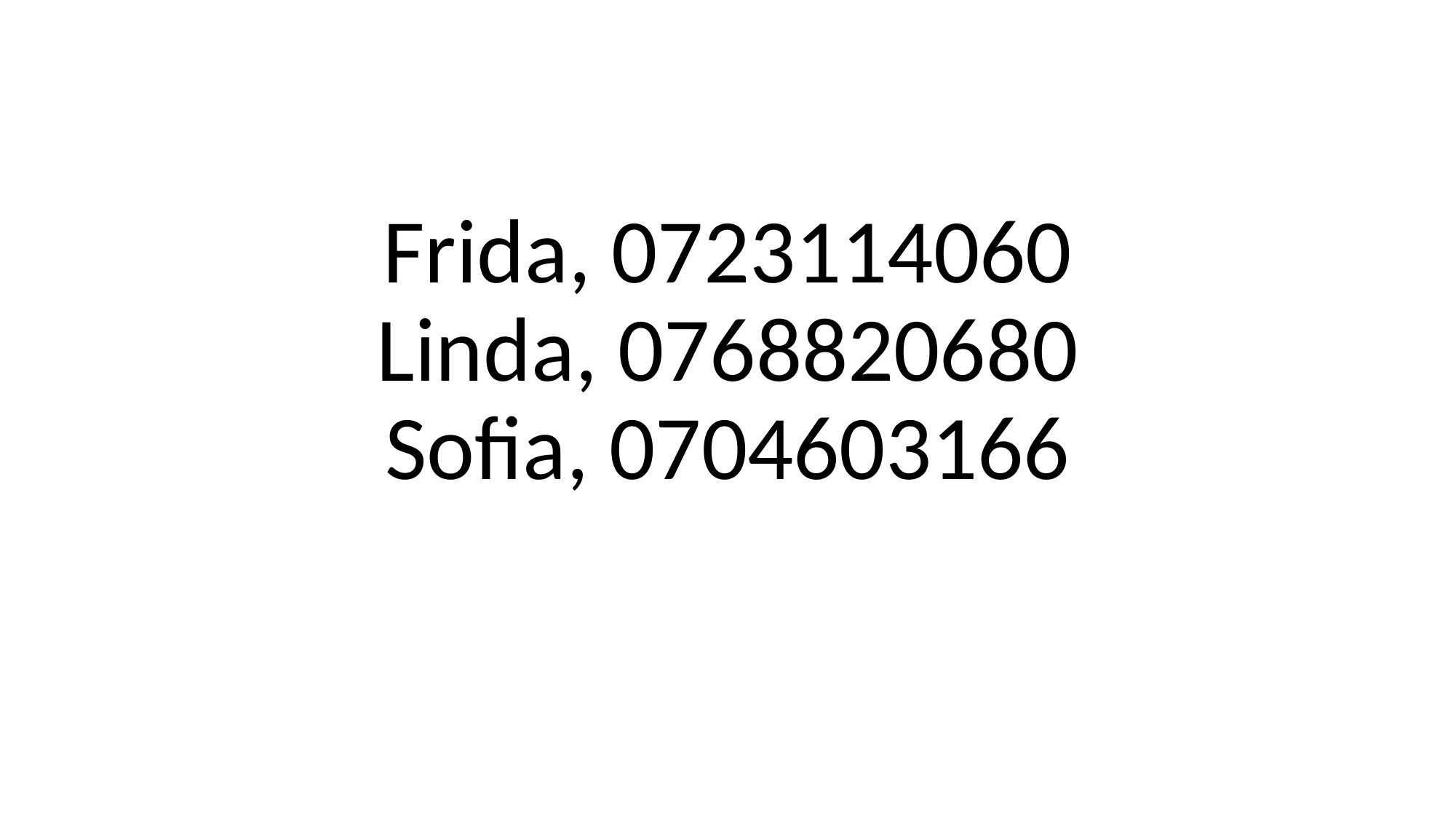

# Frida, 0723114060 Linda, 0768820680 Sofia, 0704603166